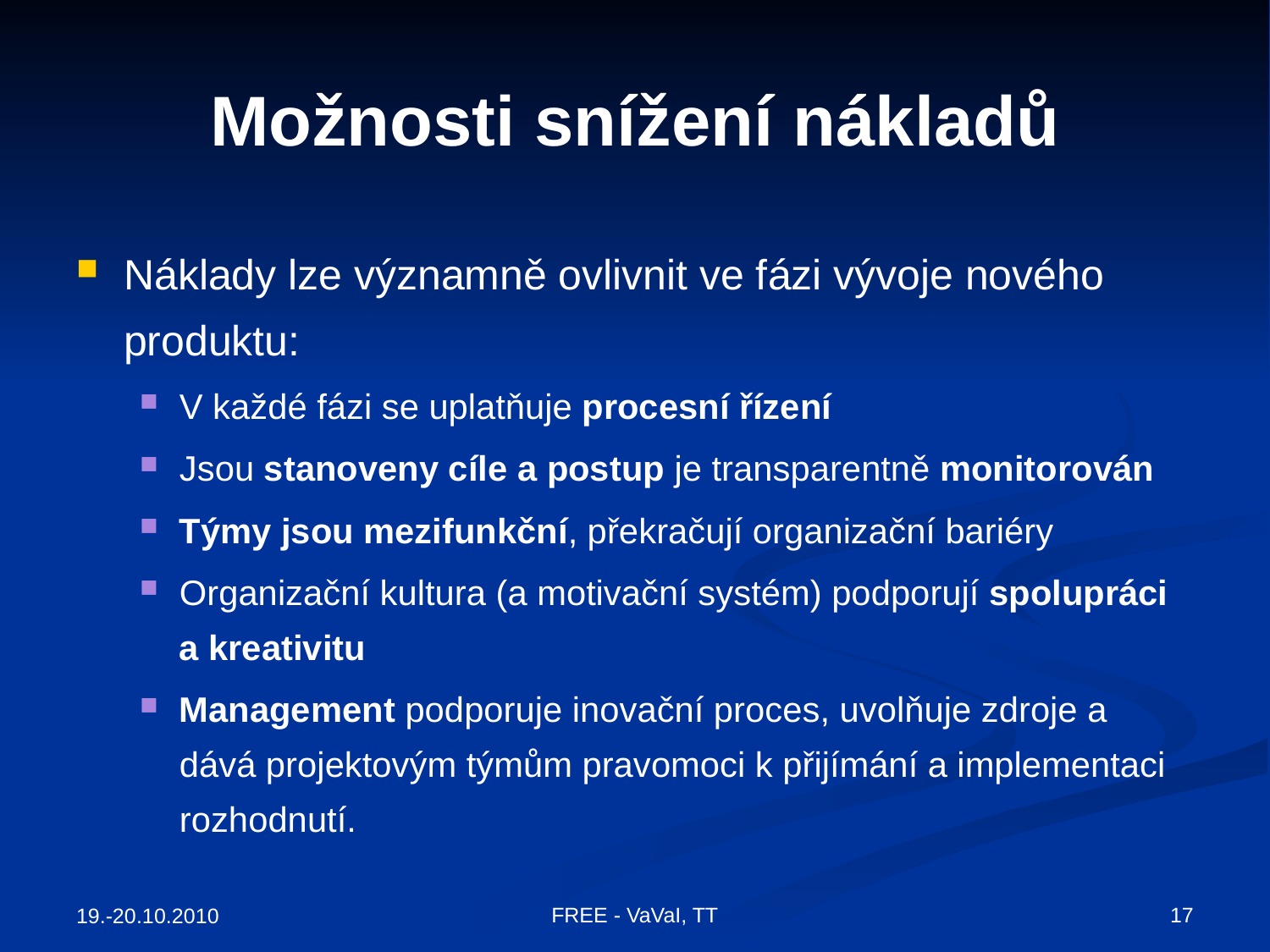

# Možnosti snížení nákladů
Náklady lze významně ovlivnit ve fázi vývoje nového produktu:
V každé fázi se uplatňuje procesní řízení
Jsou stanoveny cíle a postup je transparentně monitorován
Týmy jsou mezifunkční, překračují organizační bariéry
Organizační kultura (a motivační systém) podporují spolupráci a kreativitu
Management podporuje inovační proces, uvolňuje zdroje a dává projektovým týmům pravomoci k přijímání a implementaci rozhodnutí.
FREE - VaVaI, TT
17
19.-20.10.2010